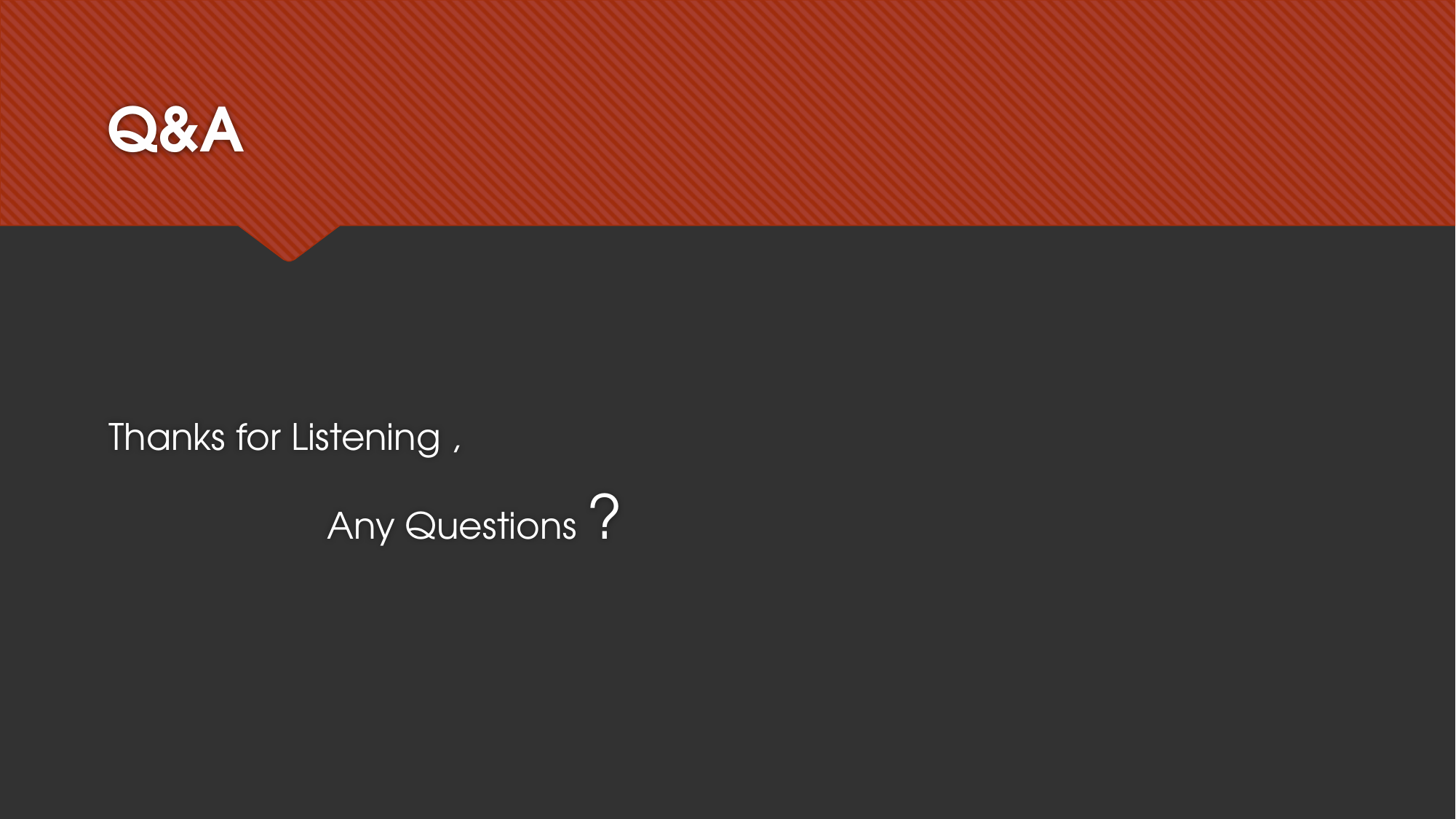

# Q&A
Thanks for Listening ,
		Any Questions ?